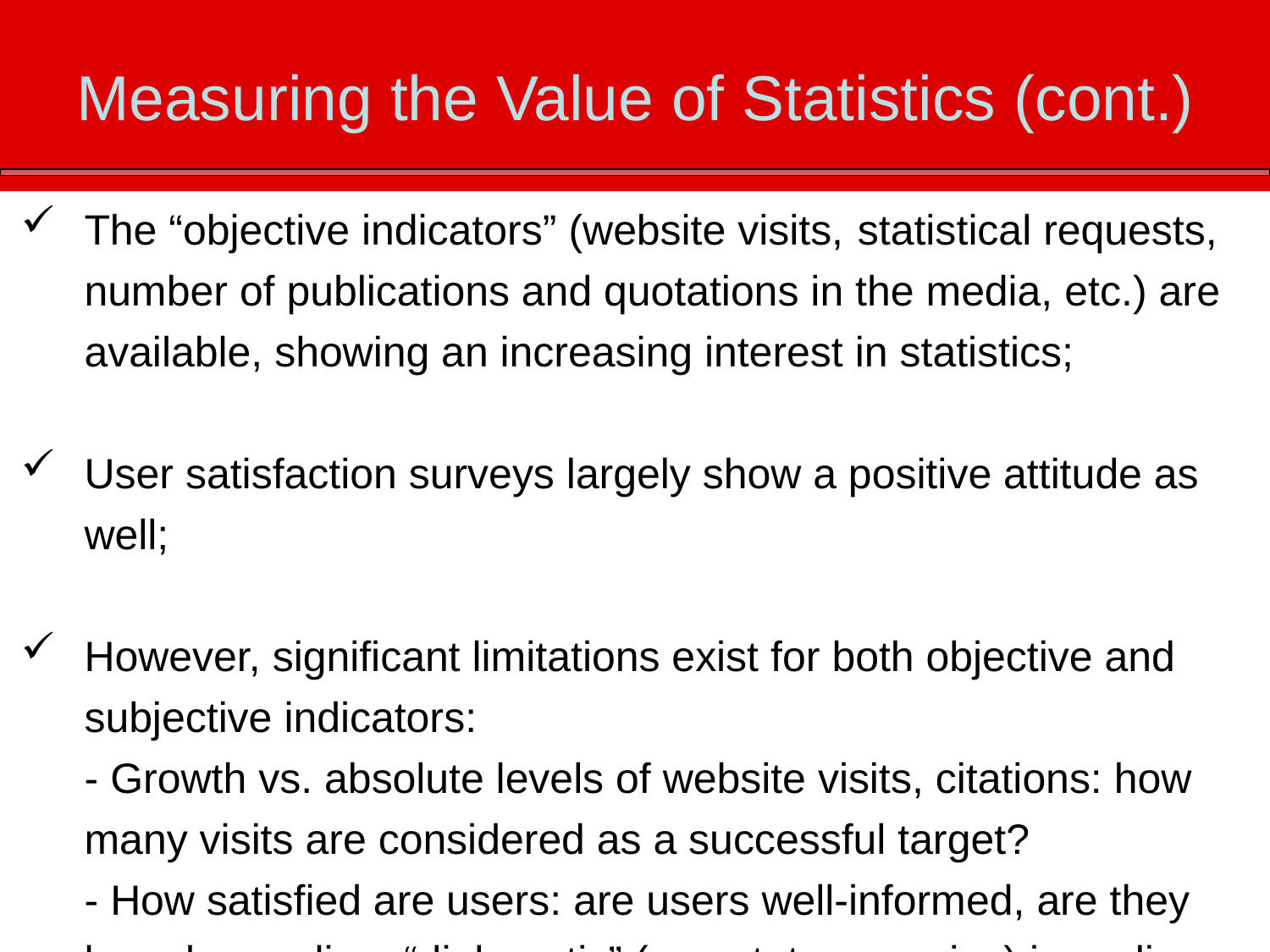

Measuring the Value of Statistics (cont.)

The “objective indicators” (website visits, statistical requests, number of publications and quotations in the media, etc.) are available, showing an increasing interest in statistics;

User satisfaction surveys largely show a positive attitude as well;

However, significant limitations exist for both objective and subjective indicators:
- Growth vs. absolute levels of website visits, citations: how many visits are considered as a successful target?
	- How satisfied are users: are users well-informed, are they less demanding, “diplomatic” (e.g. state agencies) in replies, etc.